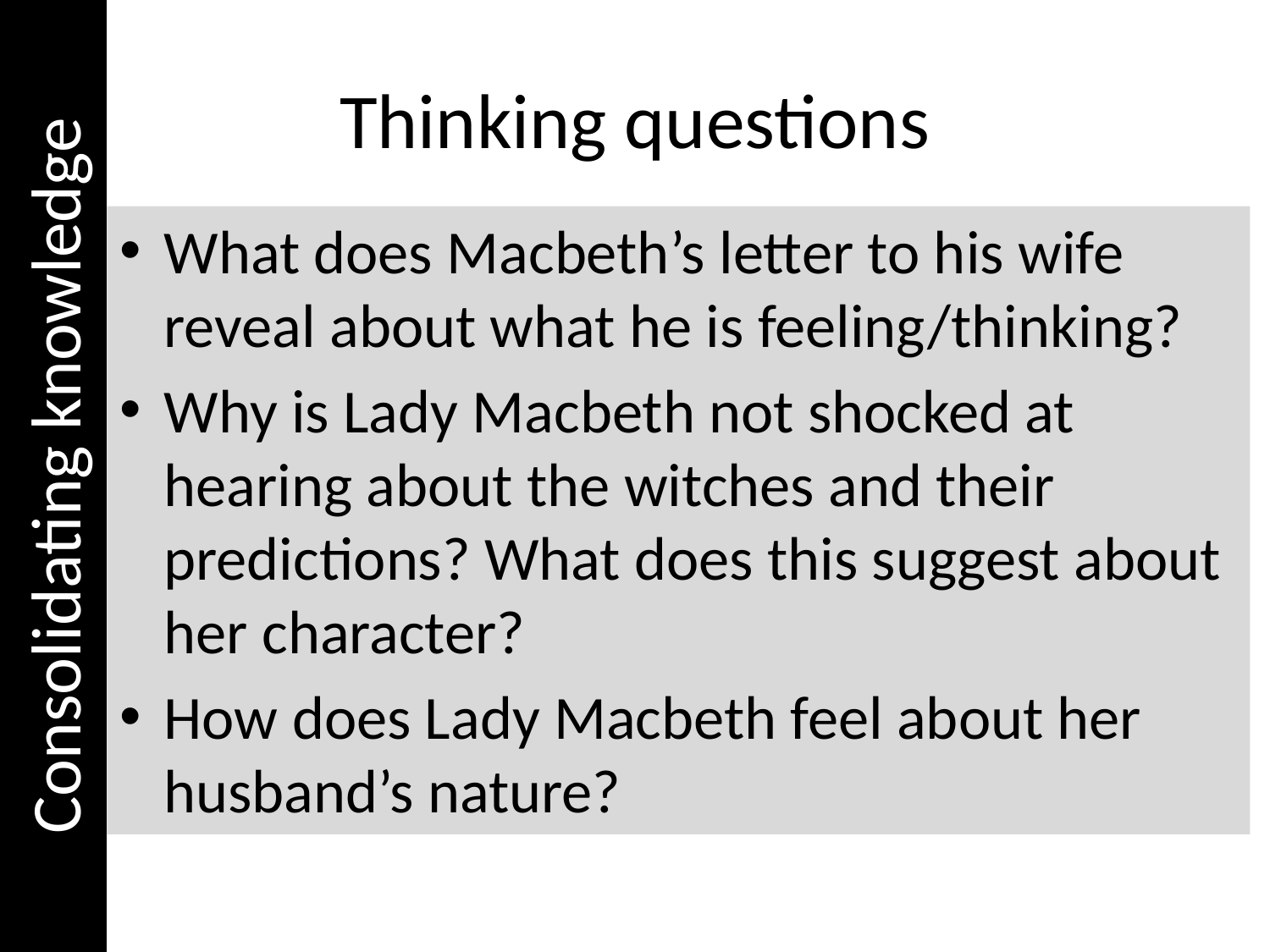

Consolidating knowledge
# Thinking questions
What does Macbeth’s letter to his wife reveal about what he is feeling/thinking?
Why is Lady Macbeth not shocked at hearing about the witches and their predictions? What does this suggest about her character?
How does Lady Macbeth feel about her husband’s nature?